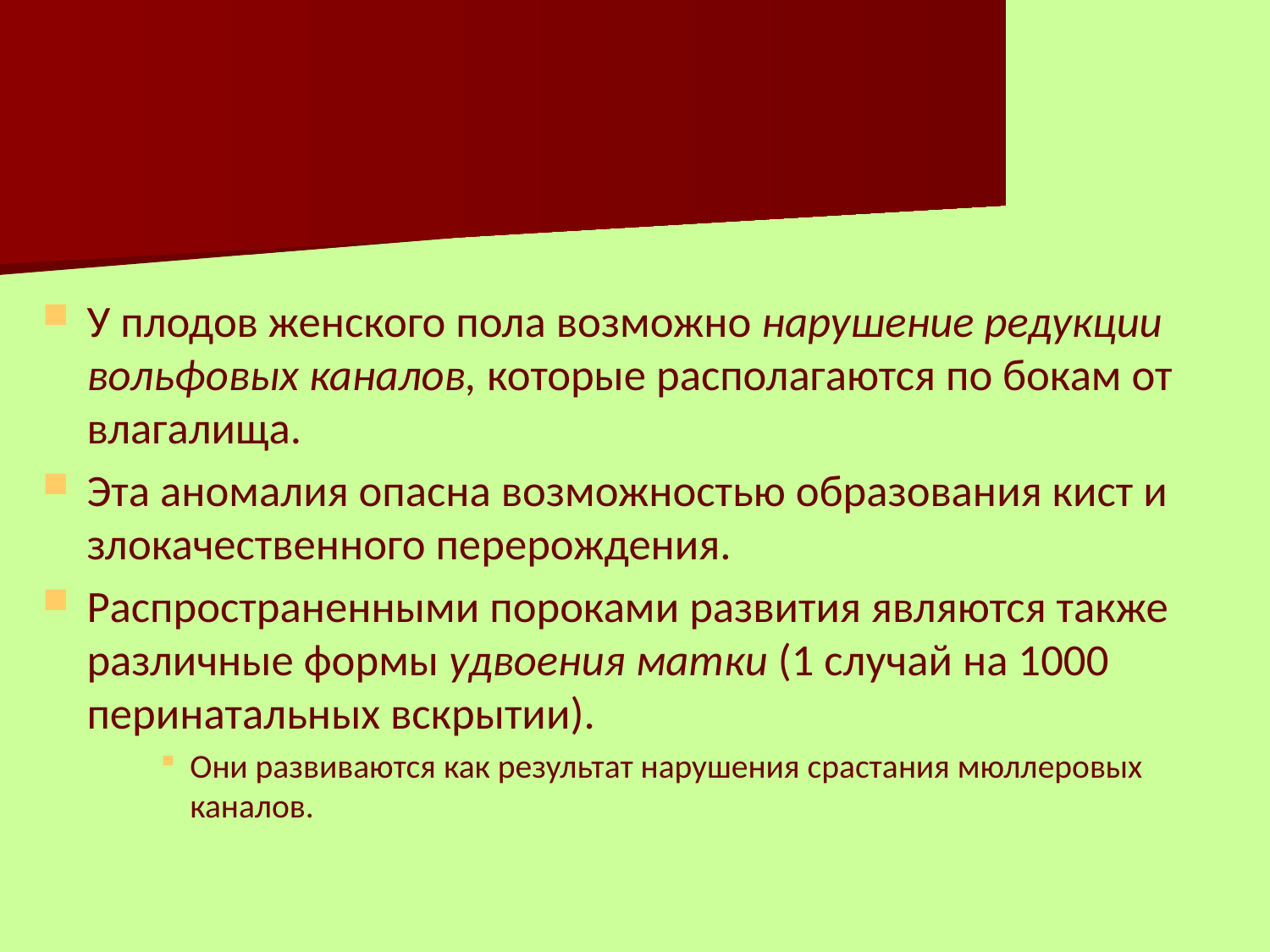

У плодов женского пола возможно нарушение редукции вольфовых каналов, которые располагаются по бокам от влагалища.
Эта аномалия опасна возможностью образования кист и злокачественного перерождения.
Распространенными пороками развития являются также различные формы удвоения матки (1 случай на 1000 перинатальных вскрытии).
Они развиваются как результат нарушения срастания мюллеровых каналов.